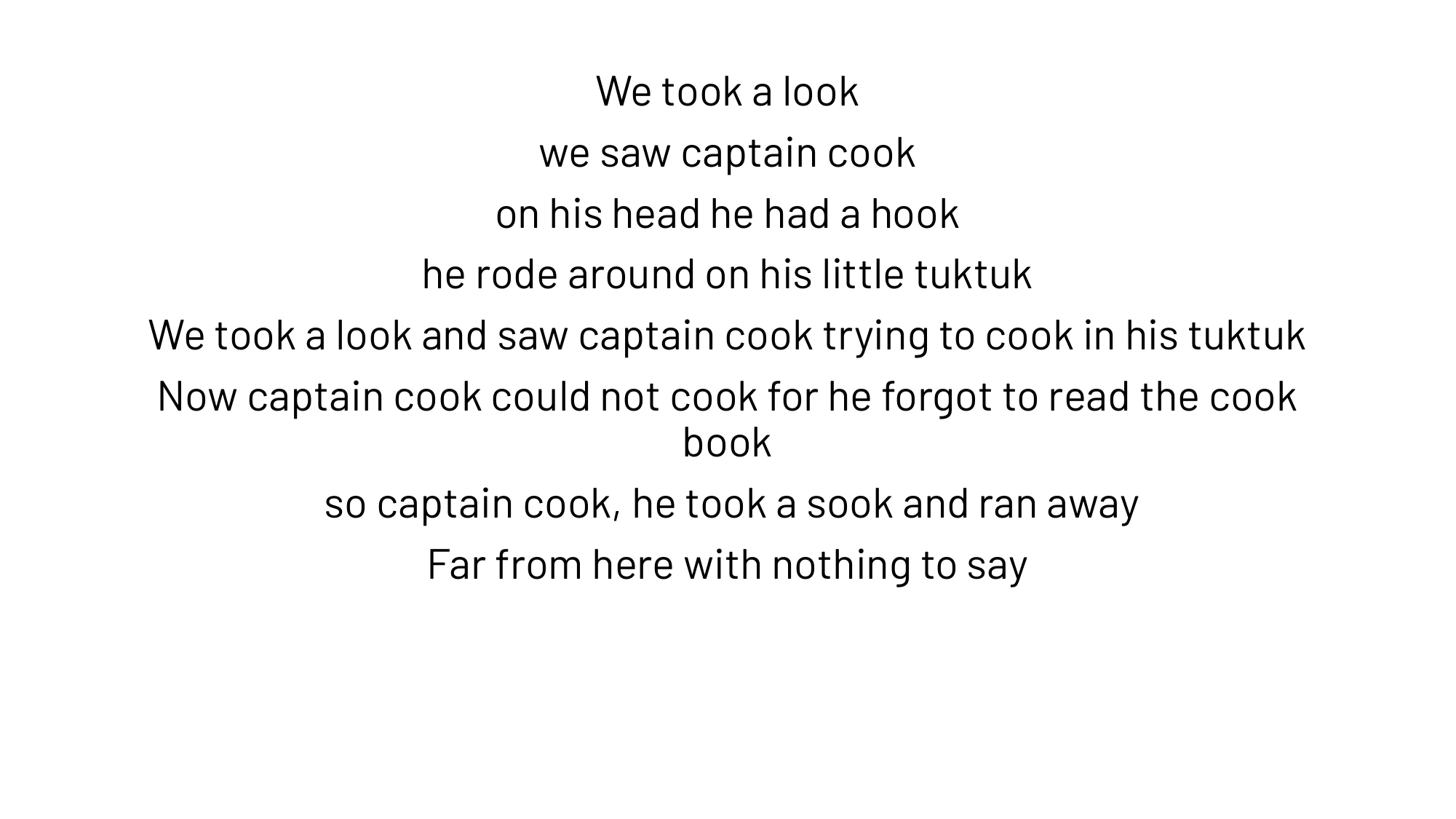

We took a look
we saw captain cook
on his head he had a hook
he rode around on his little tuktuk
We took a look and saw captain cook trying to cook in his tuktuk
Now captain cook could not cook for he forgot to read the cook book
 so captain cook, he took a sook and ran away
Far from here with nothing to say